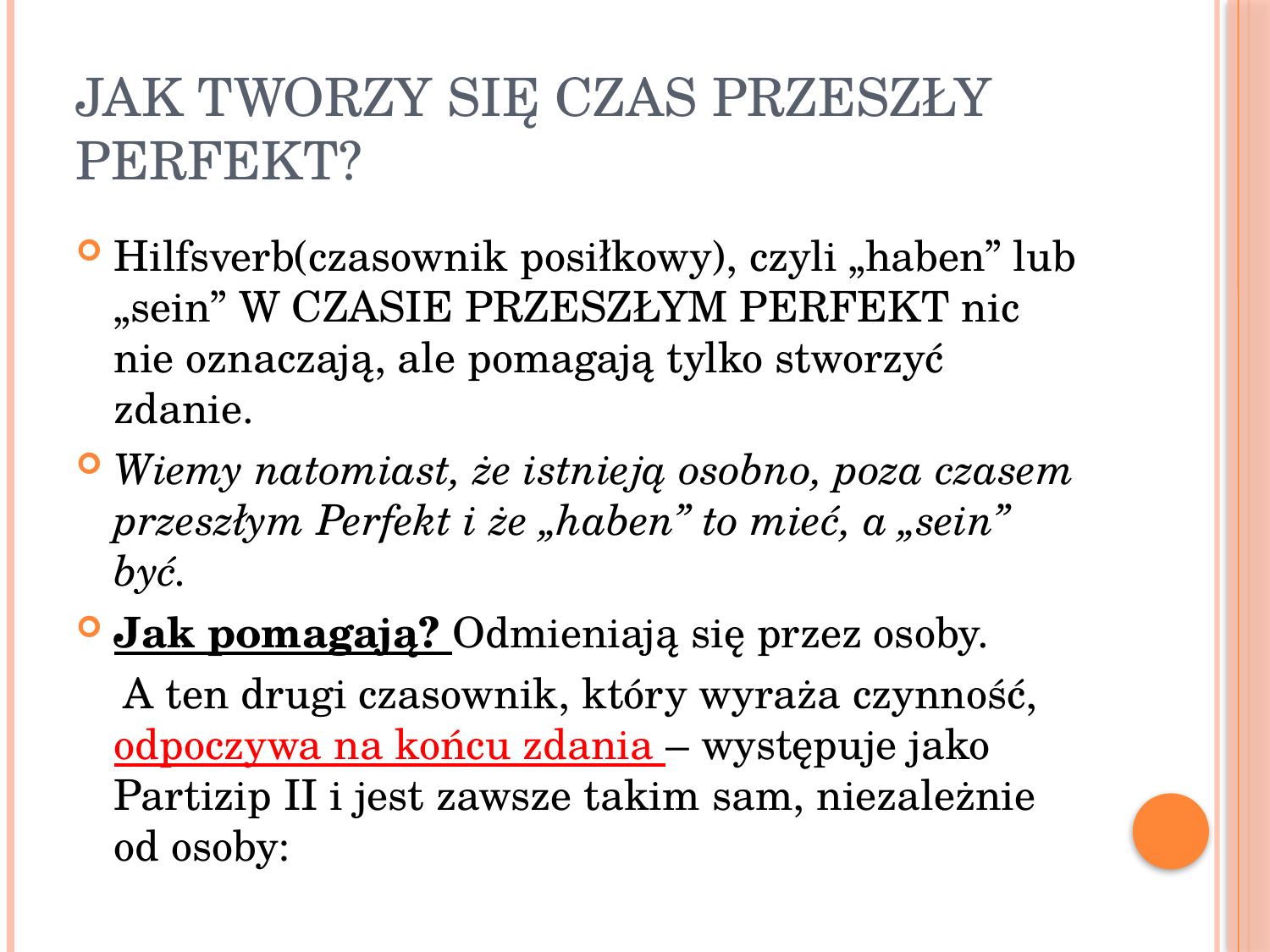

# JAK TWORZY SIĘ CZAS PRZESZŁY PERFEKT?
Hilfsverb(czasownik posiłkowy), czyli „haben” lub „sein” W CZASIE PRZESZŁYM PERFEKT nic nie oznaczają, ale pomagają tylko stworzyć zdanie.
Wiemy natomiast, że istnieją osobno, poza czasem przeszłym Perfekt i że „haben” to mieć, a „sein” być.
Jak pomagają? Odmieniają się przez osoby.
    A ten drugi czasownik, który wyraża czynność, odpoczywa na końcu zdania – występuje jako Partizip II i jest zawsze takim sam, niezależnie od osoby: